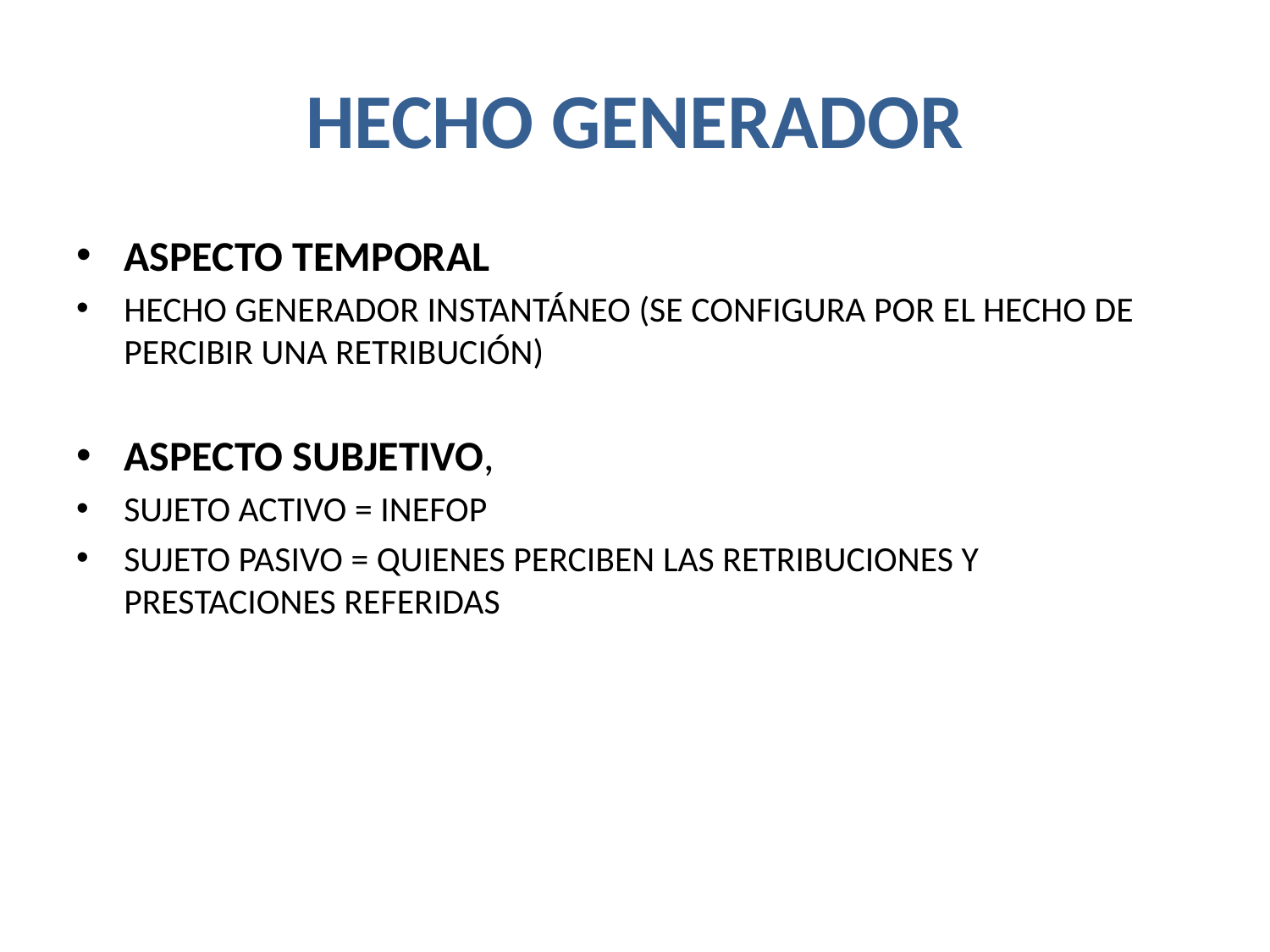

# HECHO GENERADOR
ASPECTO TEMPORAL
HECHO GENERADOR INSTANTÁNEO (SE CONFIGURA POR EL HECHO DE PERCIBIR UNA RETRIBUCIÓN)

ASPECTO SUBJETIVO,
SUJETO ACTIVO = INEFOP
SUJETO PASIVO = QUIENES PERCIBEN LAS RETRIBUCIONES Y PRESTACIONES REFERIDAS